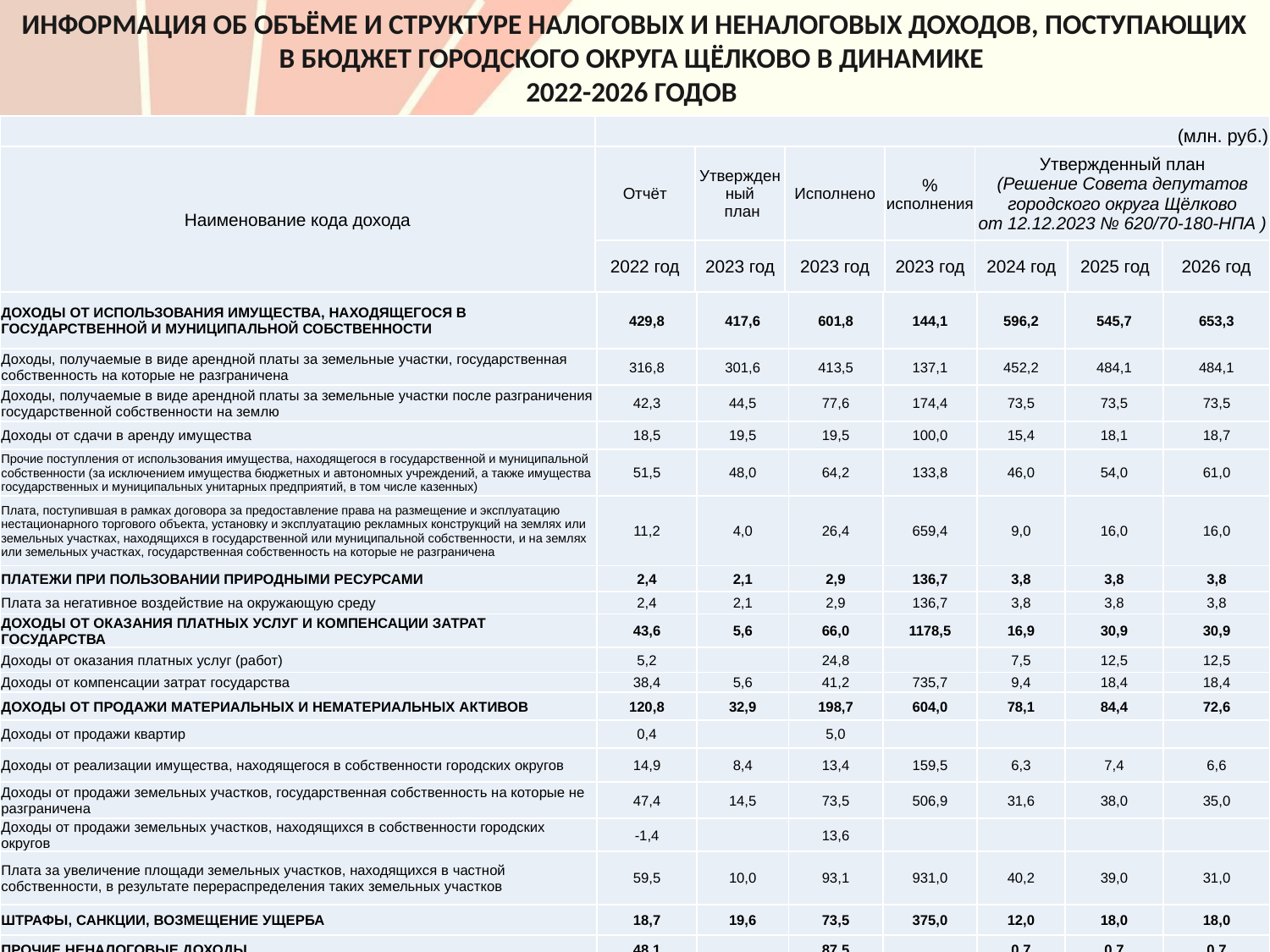

Информация об объёме и структуре налоговых и неналоговых доходов, поступающих в бюджет городского округа Щёлково в динамике
2022-2026 годов
|  | (млн. руб.) |  |  |  |  |  |  |
| --- | --- | --- | --- | --- | --- | --- | --- |
| Наименование кода дохода | Отчёт | Утвержденный план | Исполнено | % исполнения | Утвержденный план (Решение Совета депутатов городского округа Щёлково от 12.12.2023 № 620/70-180-НПА ) |  |  |
|  | 2022 год | 2023 год | 2023 год | 2023 год | 2024 год | 2025 год | 2026 год |
| ДОХОДЫ ОТ ИСПОЛЬЗОВАНИЯ ИМУЩЕСТВА, НАХОДЯЩЕГОСЯ В ГОСУДАРСТВЕННОЙ И МУНИЦИПАЛЬНОЙ СОБСТВЕННОСТИ | 429,8 | 417,6 | 601,8 | 144,1 | 596,2 | 545,7 | 653,3 |
| --- | --- | --- | --- | --- | --- | --- | --- |
| Доходы, получаемые в виде арендной платы за земельные участки, государственная собственность на которые не разграничена | 316,8 | 301,6 | 413,5 | 137,1 | 452,2 | 484,1 | 484,1 |
| Доходы, получаемые в виде арендной платы за земельные участки после разграничения государственной собственности на землю | 42,3 | 44,5 | 77,6 | 174,4 | 73,5 | 73,5 | 73,5 |
| Доходы от сдачи в аренду имущества | 18,5 | 19,5 | 19,5 | 100,0 | 15,4 | 18,1 | 18,7 |
| Прочие поступления от использования имущества, находящегося в государственной и муниципальной собственности (за исключением имущества бюджетных и автономных учреждений, а также имущества государственных и муниципальных унитарных предприятий, в том числе казенных) | 51,5 | 48,0 | 64,2 | 133,8 | 46,0 | 54,0 | 61,0 |
| Плата, поступившая в рамках договора за предоставление права на размещение и эксплуатацию нестационарного торгового объекта, установку и эксплуатацию рекламных конструкций на землях или земельных участках, находящихся в государственной или муниципальной собственности, и на землях или земельных участках, государственная собственность на которые не разграничена | 11,2 | 4,0 | 26,4 | 659,4 | 9,0 | 16,0 | 16,0 |
| ПЛАТЕЖИ ПРИ ПОЛЬЗОВАНИИ ПРИРОДНЫМИ РЕСУРСАМИ | 2,4 | 2,1 | 2,9 | 136,7 | 3,8 | 3,8 | 3,8 |
| Плата за негативное воздействие на окружающую среду | 2,4 | 2,1 | 2,9 | 136,7 | 3,8 | 3,8 | 3,8 |
| ДОХОДЫ ОТ ОКАЗАНИЯ ПЛАТНЫХ УСЛУГ И КОМПЕНСАЦИИ ЗАТРАТ ГОСУДАРСТВА | 43,6 | 5,6 | 66,0 | 1178,5 | 16,9 | 30,9 | 30,9 |
| Доходы от оказания платных услуг (работ) | 5,2 |  | 24,8 |  | 7,5 | 12,5 | 12,5 |
| Доходы от компенсации затрат государства | 38,4 | 5,6 | 41,2 | 735,7 | 9,4 | 18,4 | 18,4 |
| ДОХОДЫ ОТ ПРОДАЖИ МАТЕРИАЛЬНЫХ И НЕМАТЕРИАЛЬНЫХ АКТИВОВ | 120,8 | 32,9 | 198,7 | 604,0 | 78,1 | 84,4 | 72,6 |
| Доходы от продажи квартир | 0,4 |  | 5,0 |  |  |  |  |
| Доходы от реализации имущества, находящегося в собственности городских округов | 14,9 | 8,4 | 13,4 | 159,5 | 6,3 | 7,4 | 6,6 |
| Доходы от продажи земельных участков, государственная собственность на которые не разграничена | 47,4 | 14,5 | 73,5 | 506,9 | 31,6 | 38,0 | 35,0 |
| Доходы от продажи земельных участков, находящихся в собственности городских округов | -1,4 |  | 13,6 |  |  |  |  |
| Плата за увеличение площади земельных участков, находящихся в частной собственности, в результате перераспределения таких земельных участков | 59,5 | 10,0 | 93,1 | 931,0 | 40,2 | 39,0 | 31,0 |
| ШТРАФЫ, САНКЦИИ, ВОЗМЕЩЕНИЕ УЩЕРБА | 18,7 | 19,6 | 73,5 | 375,0 | 12,0 | 18,0 | 18,0 |
| ПРОЧИЕ НЕНАЛОГОВЫЕ ДОХОДЫ | 48,1 |  | 87,5 |  | 0,7 | 0,7 | 0,7 |